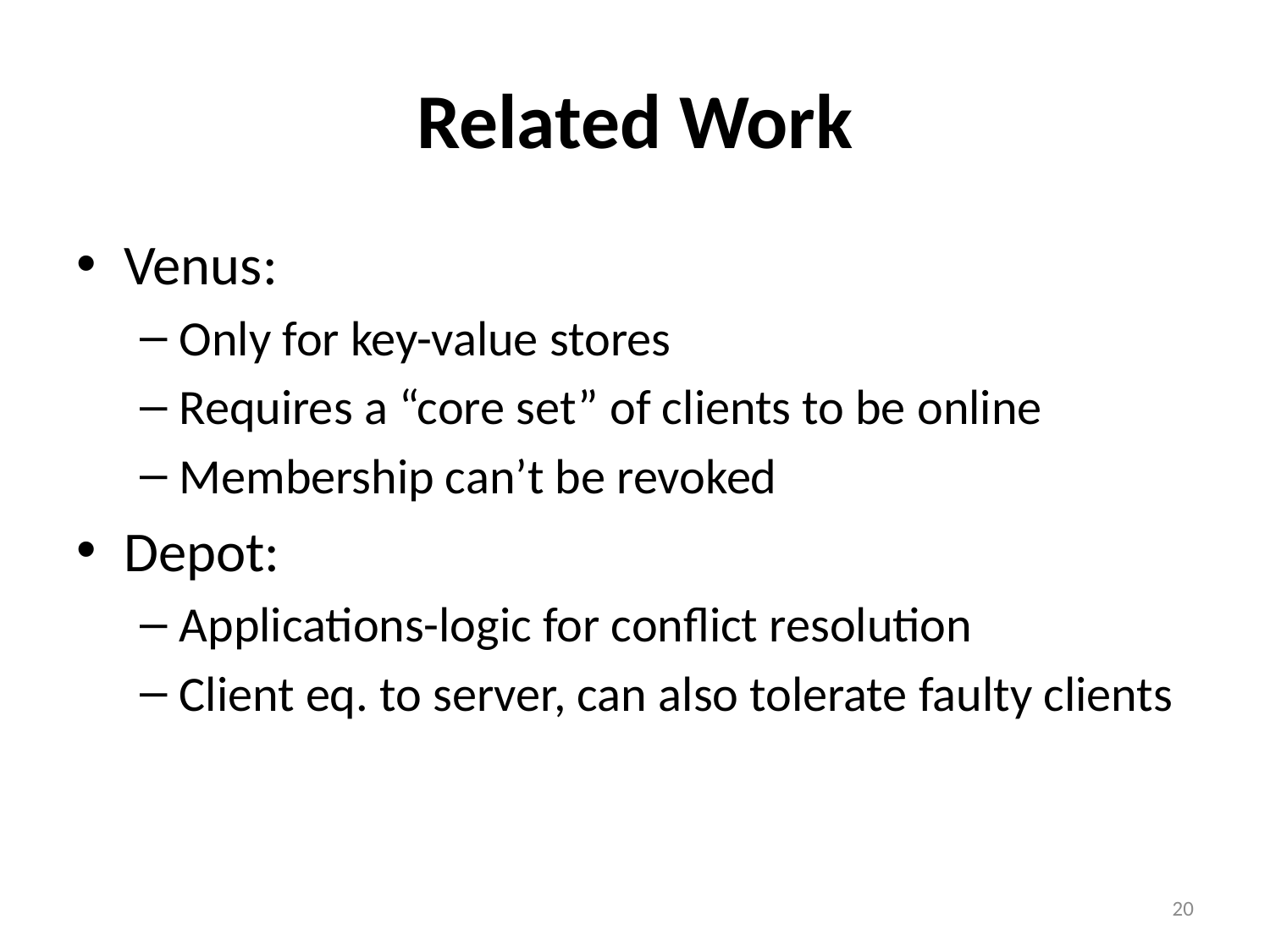

# Related Work
Venus:
Only for key-value stores
Requires a “core set” of clients to be online
Membership can’t be revoked
Depot:
Applications-logic for conflict resolution
Client eq. to server, can also tolerate faulty clients
20